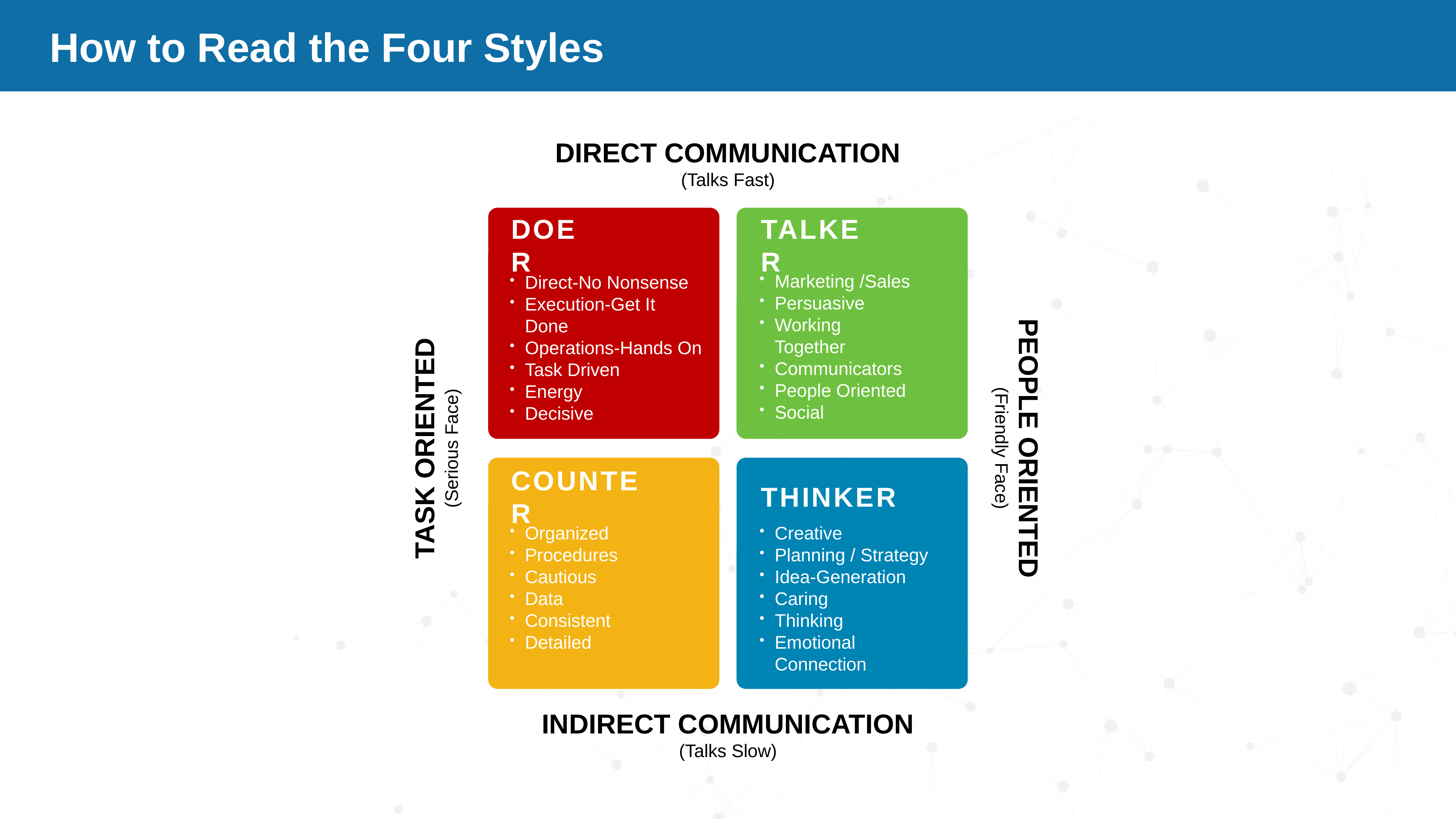

# How to Read the Four Styles
DIRECT COMMUNICATION
(Talks Fast)

DOER
TALKER
Marketing /Sales
Persuasive
Working Together
Communicators
People Oriented
Social
Direct-No Nonsense
Execution-Get It Done
Operations-Hands On
Task Driven
Energy
Decisive

COUNTER
THINKER
Organized
Procedures
Cautious
Data
Consistent
Detailed
Creative
Planning / Strategy
Idea-Generation
Caring
Thinking
Emotional Connection
TASK ORIENTED
(Serious Face)
PEOPLE ORIENTED
(Friendly Face)
INDIRECT COMMUNICATION
(Talks Slow)